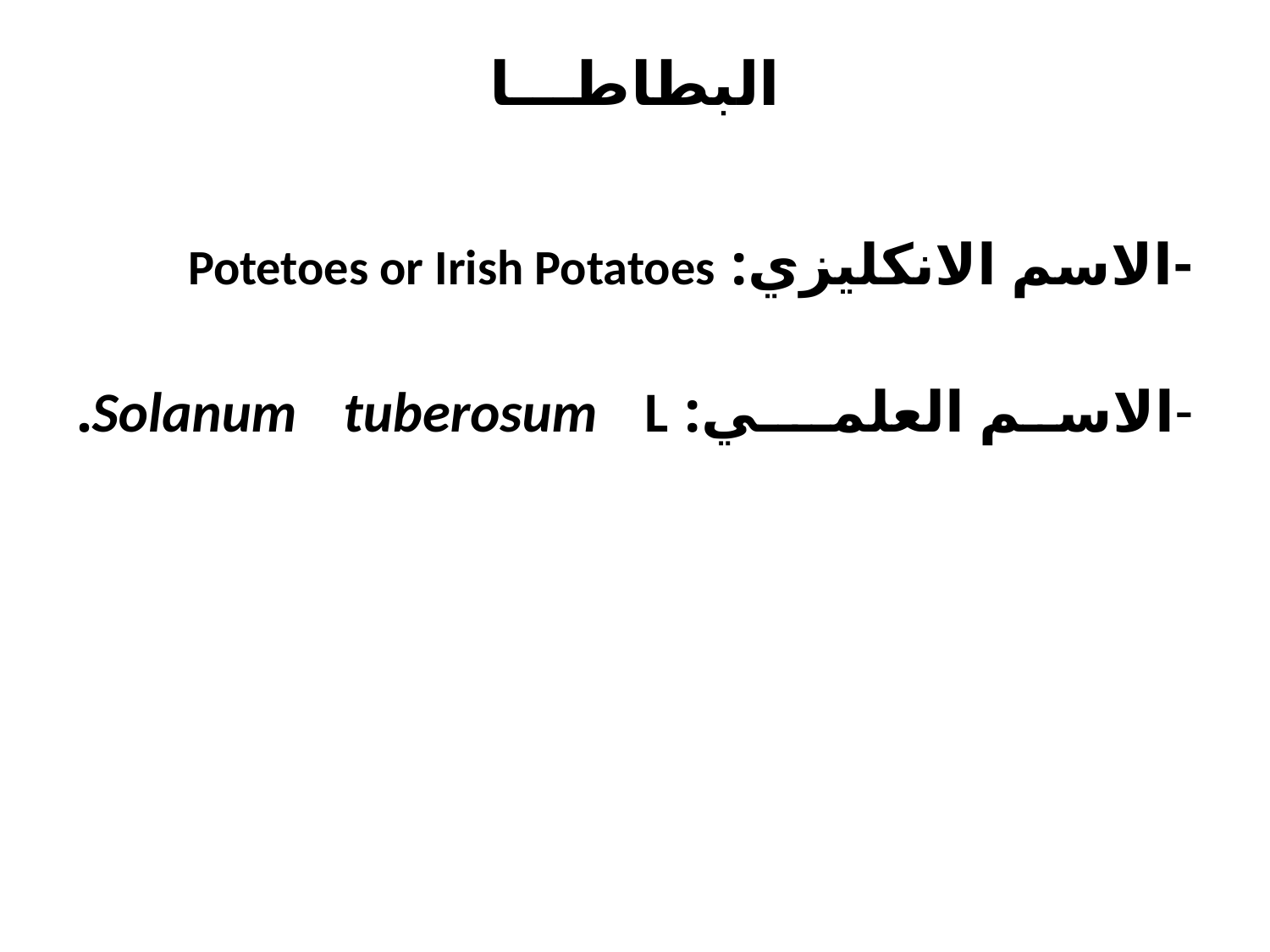

# البطاطـــا
-الاسم الانكليزي: Potetoes or Irish Potatoes
-الاسم العلمــي: Solanum tuberosum L.